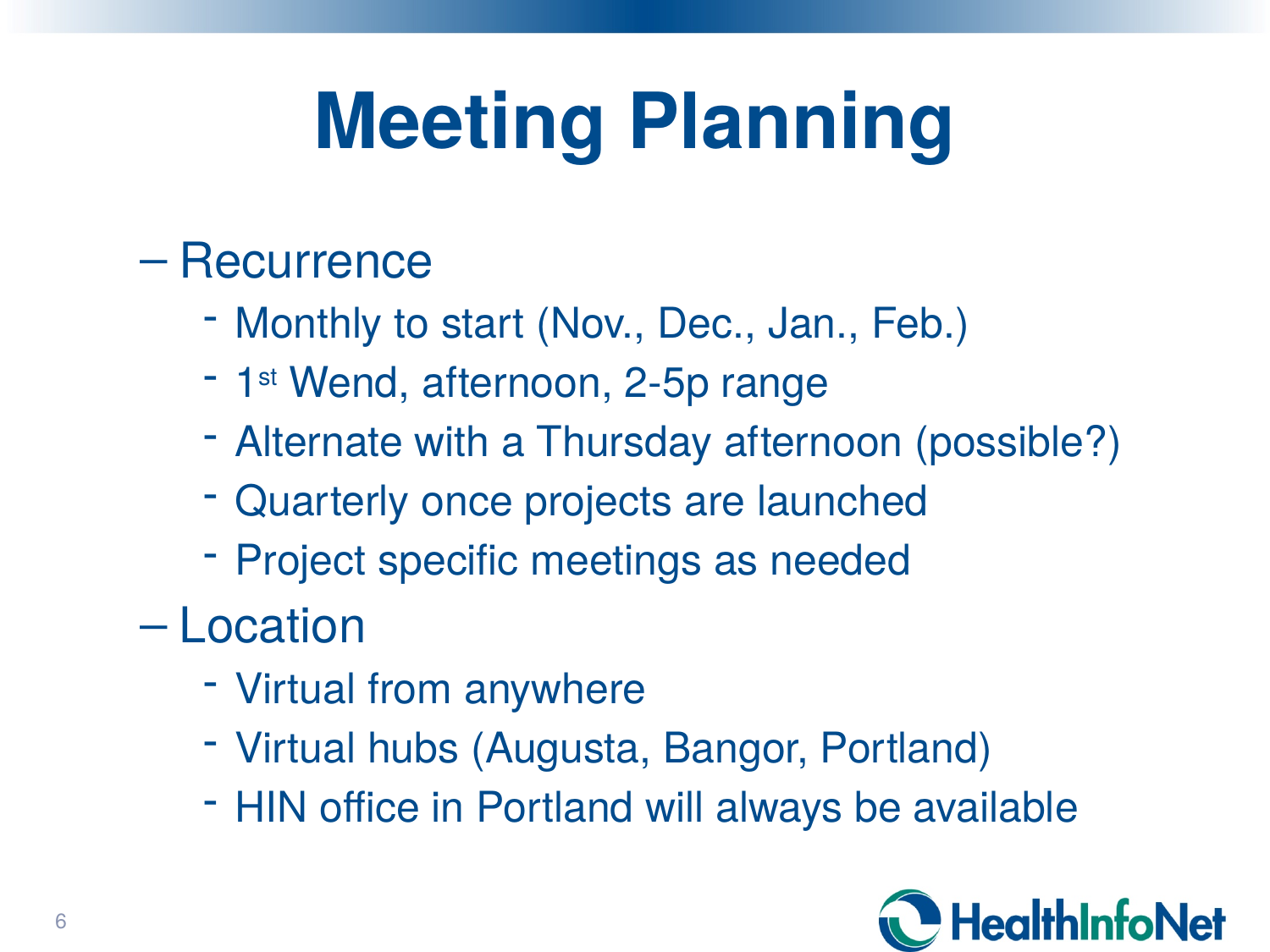

# Meeting Planning
Recurrence
Monthly to start (Nov., Dec., Jan., Feb.)
1st Wend, afternoon, 2-5p range
Alternate with a Thursday afternoon (possible?)
Quarterly once projects are launched
Project specific meetings as needed
Location
Virtual from anywhere
Virtual hubs (Augusta, Bangor, Portland)
HIN office in Portland will always be available

6